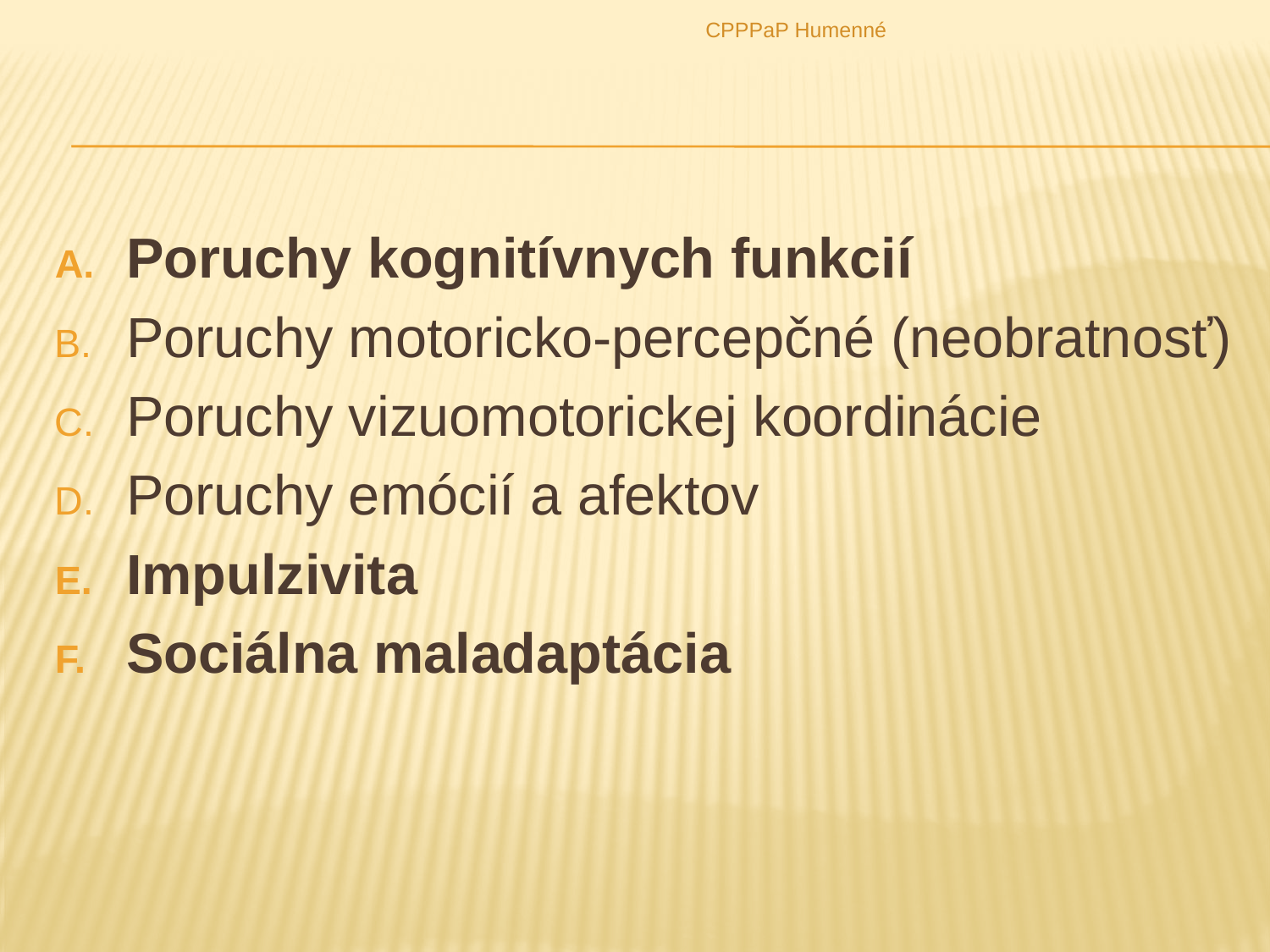

CPPPaP Humenné

Poruchy kognitívnych funkcií
Poruchy motoricko-percepčné (neobratnosť)
Poruchy vizuomotorickej koordinácie
Poruchy emócií a afektov
Impulzivita
Sociálna maladaptácia